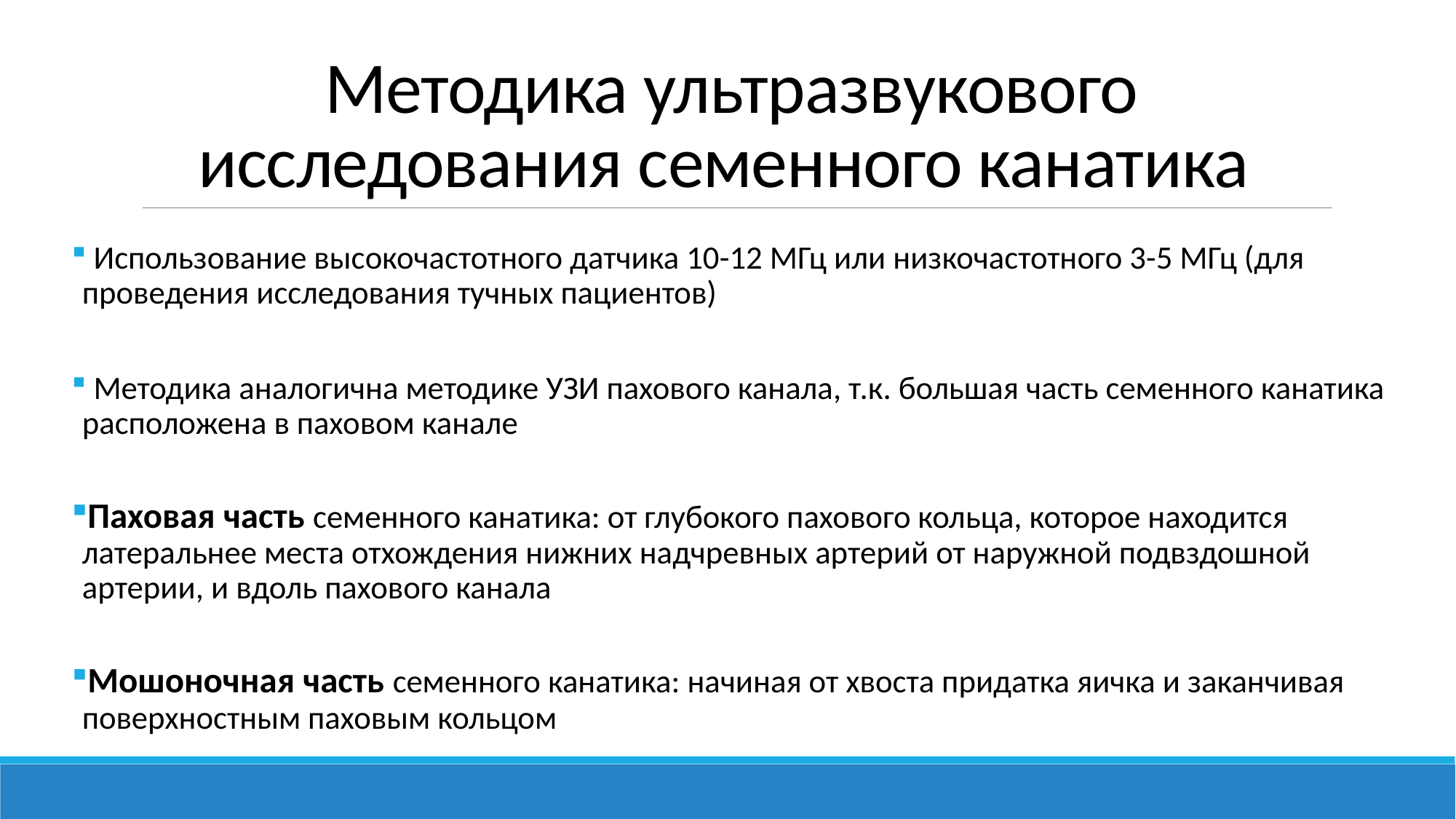

# Методика ультразвукового исследования семенного канатика
 Использование высокочастотного датчика 10-12 МГц или низкочастотного 3-5 МГц (для проведения исследования тучных пациентов)
 Методика аналогична методике УЗИ пахового канала, т.к. большая часть семенного канатика расположена в паховом канале
Паховая часть семенного канатика: от глубокого пахового кольца, которое находится латеральнее места отхождения нижних надчревных артерий от наружной подвздошной артерии, и вдоль пахового канала
Мошоночная часть семенного канатика: начиная от хвоста придатка яичка и заканчивая поверхностным паховым кольцом